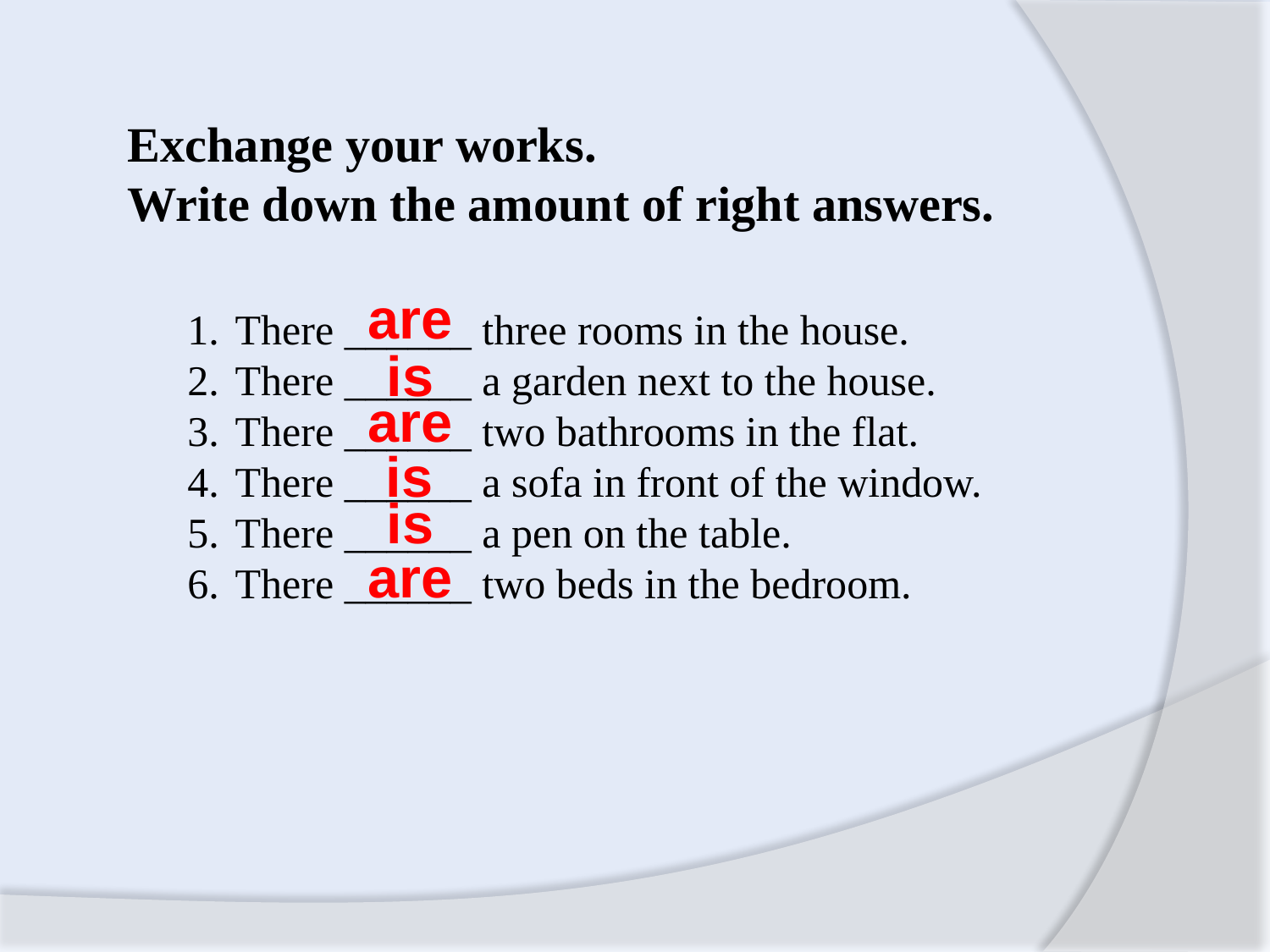

Exchange your works.
Write down the amount of right answers.
are
There ______ three rooms in the house.
There ______ a garden next to the house.
There ______ two bathrooms in the flat.
There ______ a sofa in front of the window.
There ______ a pen on the table.
There ______ two beds in the bedroom.
is
are
is
is
are